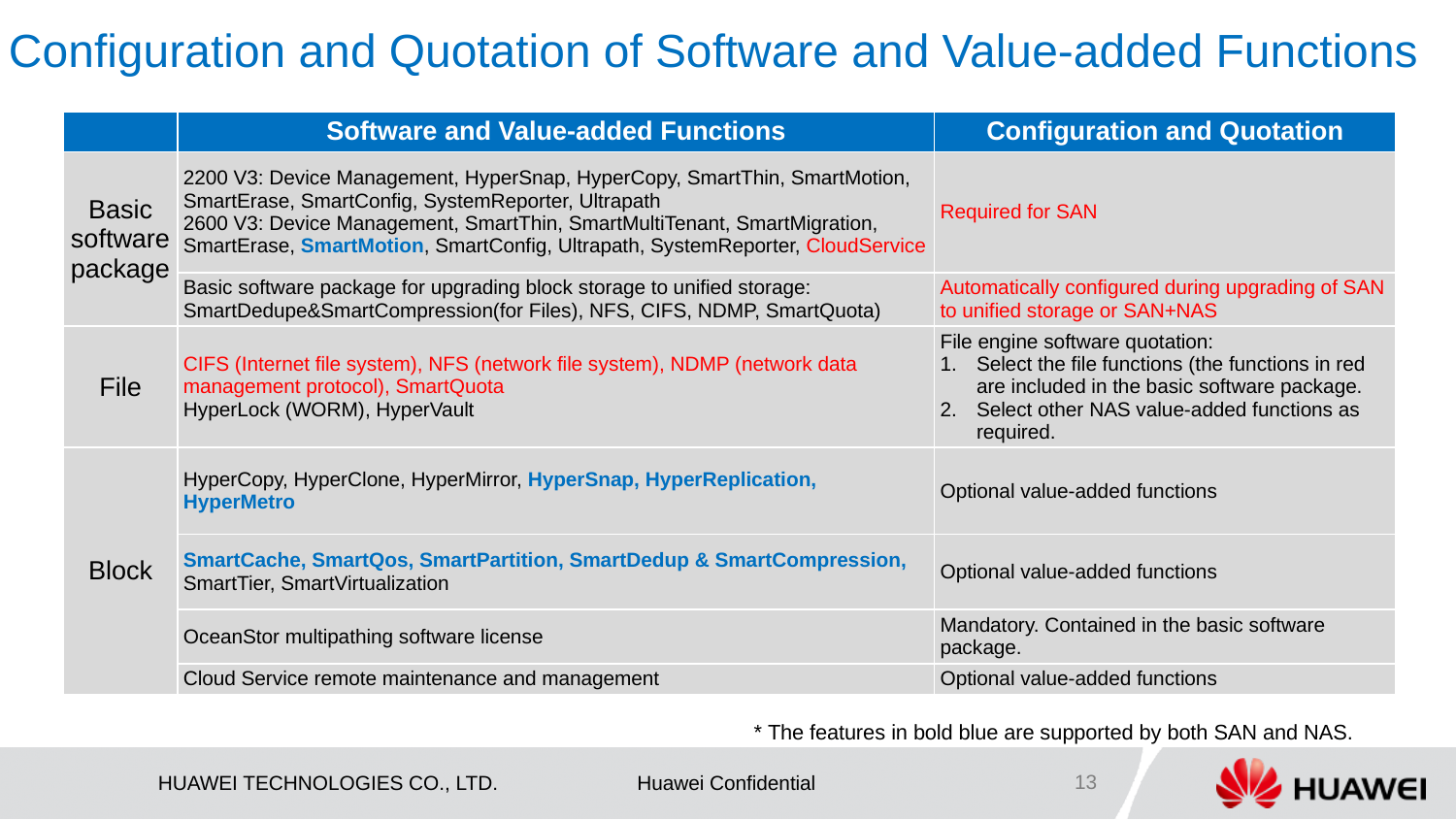

Configuration and Quotation of Software and Value-added Functions
|  | Software and Value-added Functions | Configuration and Quotation |
| --- | --- | --- |
| Basic software package | 2200 V3: Device Management, HyperSnap, HyperCopy, SmartThin, SmartMotion, SmartErase, SmartConfig, SystemReporter, Ultrapath 2600 V3: Device Management, SmartThin, SmartMultiTenant, SmartMigration, SmartErase, SmartMotion, SmartConfig, Ultrapath, SystemReporter, CloudService | Required for SAN |
|  | Basic software package for upgrading block storage to unified storage: SmartDedupe&SmartCompression(for Files), NFS, CIFS, NDMP, SmartQuota) | Automatically configured during upgrading of SAN to unified storage or SAN+NAS |
| File | CIFS (Internet file system), NFS (network file system), NDMP (network data management protocol), SmartQuota HyperLock (WORM), HyperVault | File engine software quotation: Select the file functions (the functions in red are included in the basic software package. Select other NAS value-added functions as required. |
| Block | HyperCopy, HyperClone, HyperMirror, HyperSnap, HyperReplication, HyperMetro | Optional value-added functions |
|  | SmartCache, SmartQos, SmartPartition, SmartDedup & SmartCompression, SmartTier, SmartVirtualization | Optional value-added functions |
|  | OceanStor multipathing software license | Mandatory. Contained in the basic software package. |
|  | Cloud Service remote maintenance and management | Optional value-added functions |
* The features in bold blue are supported by both SAN and NAS.